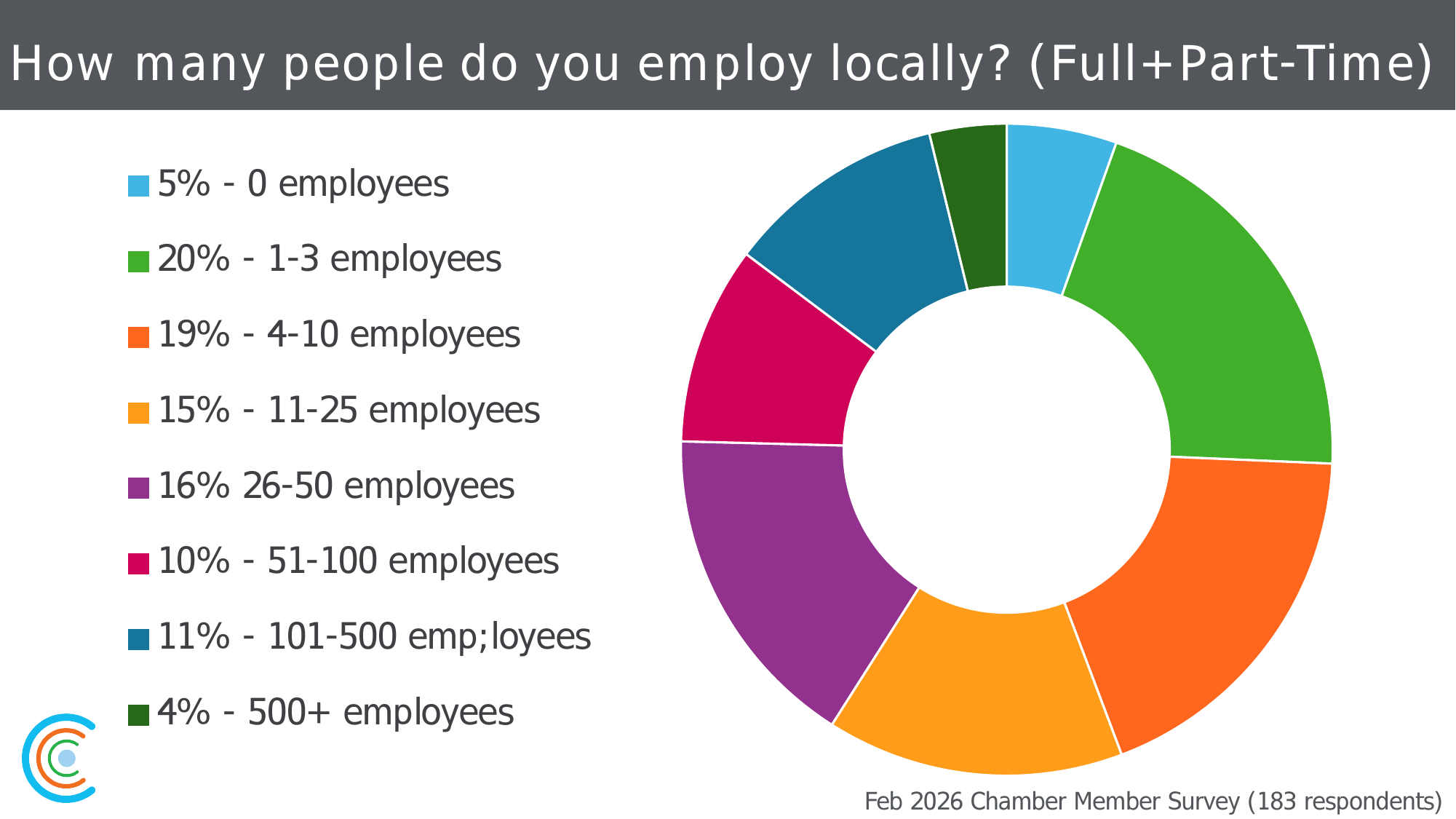

# How many people do you employ locally? (Full+Part-Time)

### Chart

| Category |  |
|---|---|
| 5% - 0 employees | 0.0546448087431694 |
| 20% - 1-3 employees | 0.20218579234972678 |
| 19% - 4-10 employees | 0.18579234972677597 |
| 15% - 11-25 employees | 0.14754098360655737 |
| 16% 26-50 employees | 0.16393442622950818 |
| 10% - 51-100 employees | 0.09836065573770492 |
| 11% - 101-500 emp;loyees | 0.1092896174863388 |
| 4% - 500+ employees | 0.03825136612021858 |
Feb 2026 Chamber Member Survey (183 respondents)